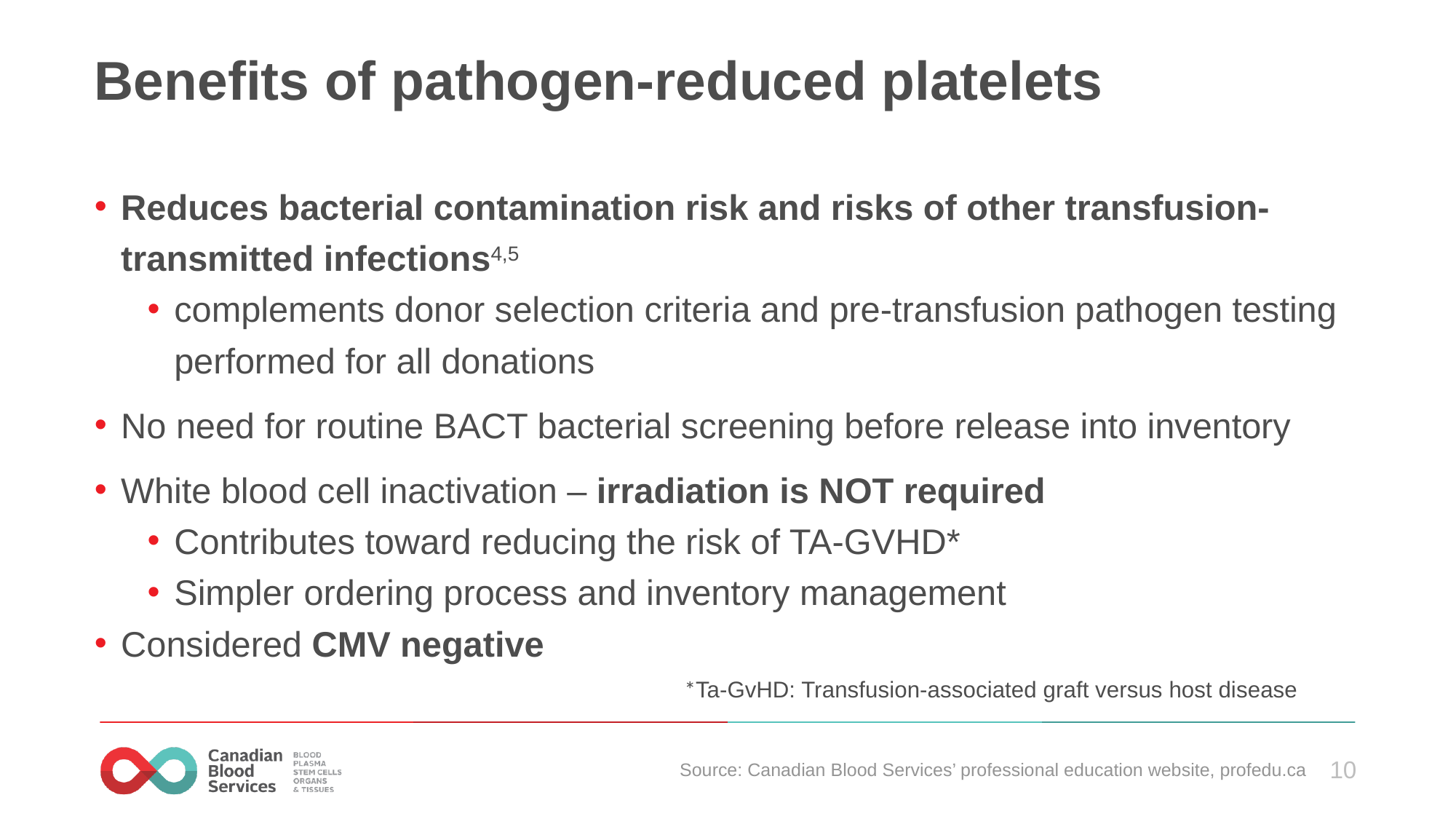

# Benefits of pathogen-reduced platelets
Reduces bacterial contamination risk and risks of other transfusion-transmitted infections4,5
complements donor selection criteria and pre-transfusion pathogen testing performed for all donations
No need for routine BACT bacterial screening before release into inventory
White blood cell inactivation – irradiation is NOT required
Contributes toward reducing the risk of TA-GVHD*
Simpler ordering process and inventory management
Considered CMV negative

*Ta-GvHD: Transfusion-associated graft versus host disease
Source: Canadian Blood Services’ professional education website, profedu.ca